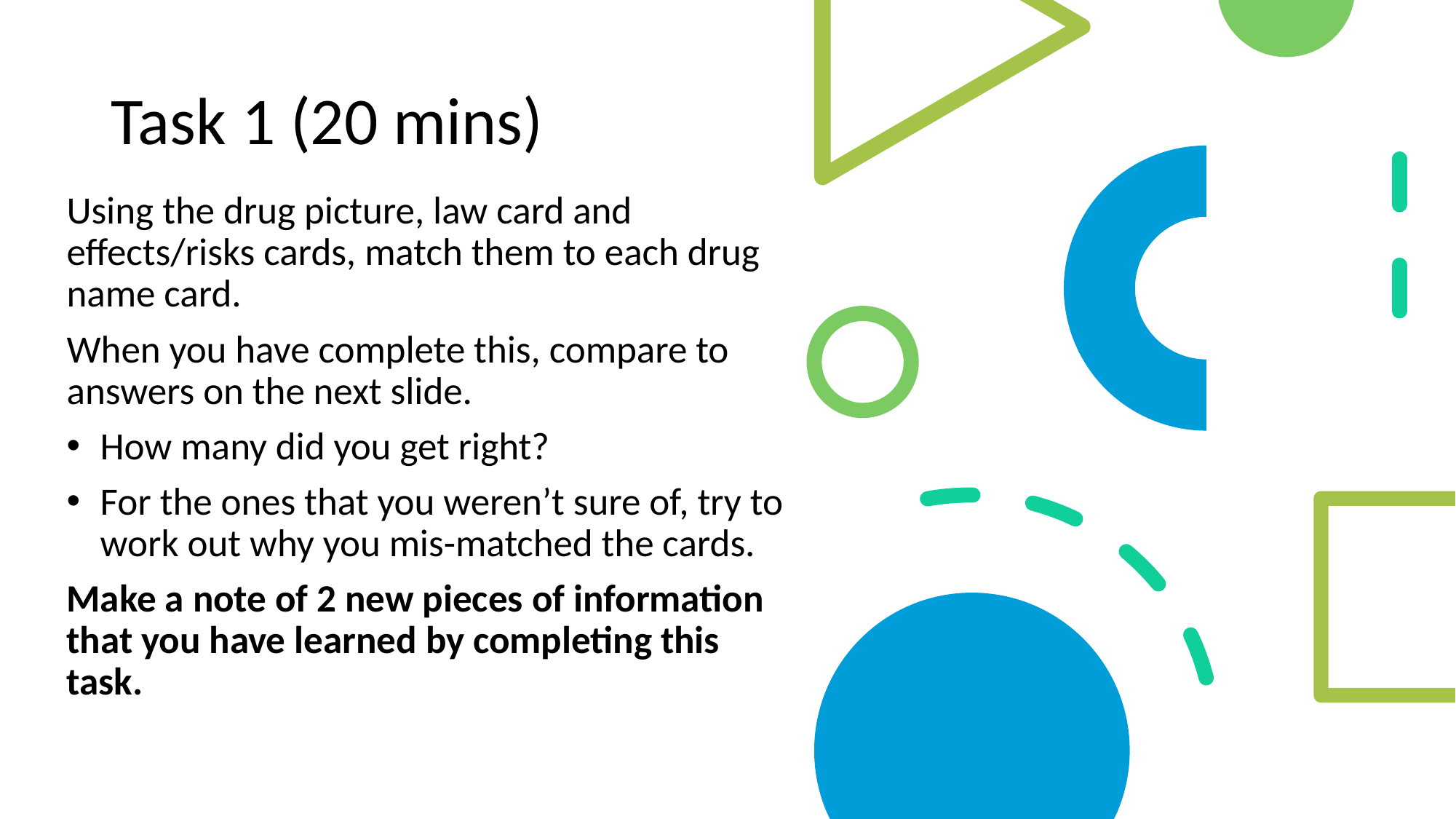

# Task 1 (20 mins)

Using the drug picture, law card and effects/risks cards, match them to each drug name card.
When you have complete this, compare to answers on the next slide.
How many did you get right?
For the ones that you weren’t sure of, try to work out why you mis-matched the cards.
Make a note of 2 new pieces of information that you have learned by completing this task.